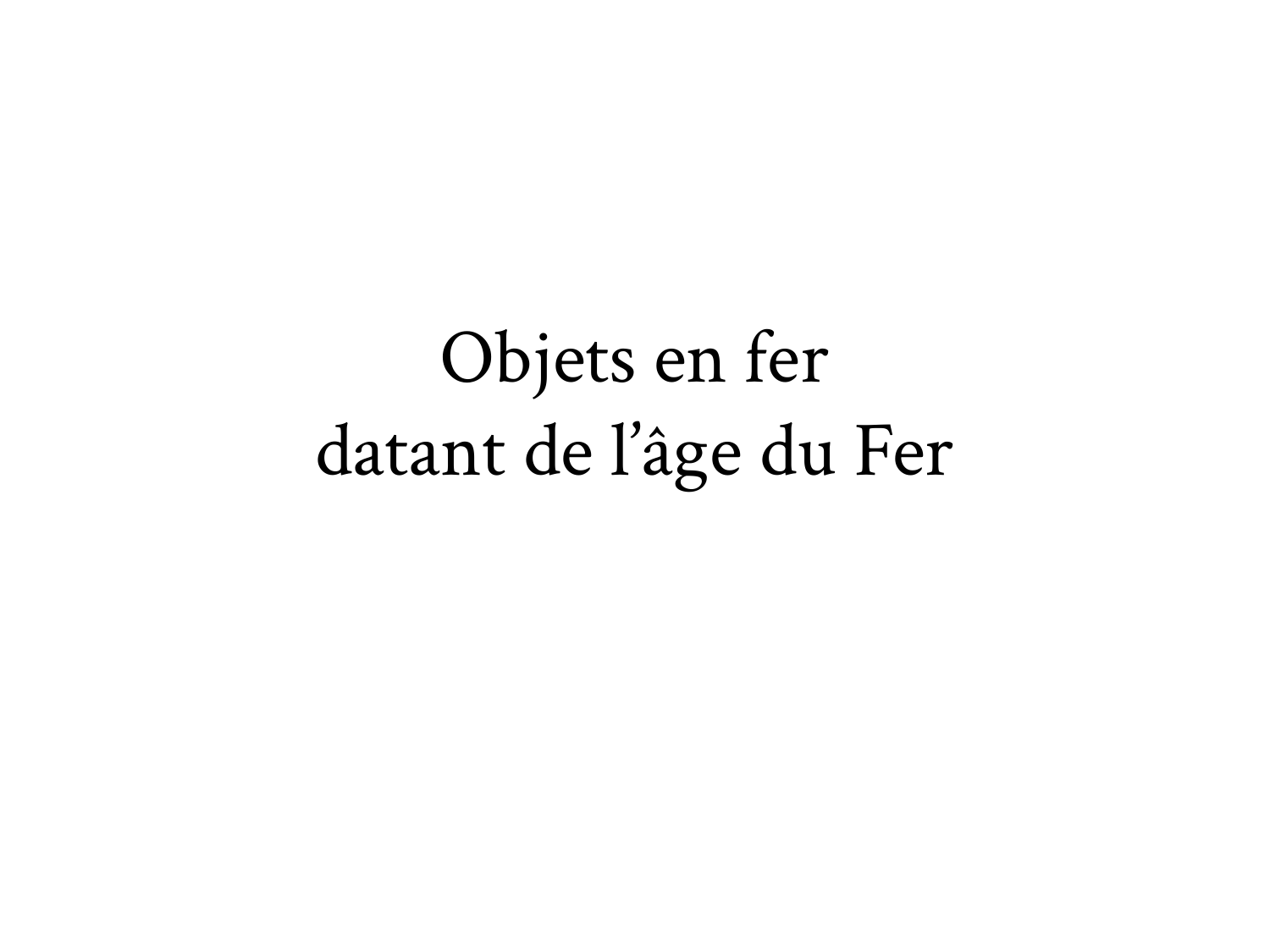

# Objets en fer datant de l’âge du Fer